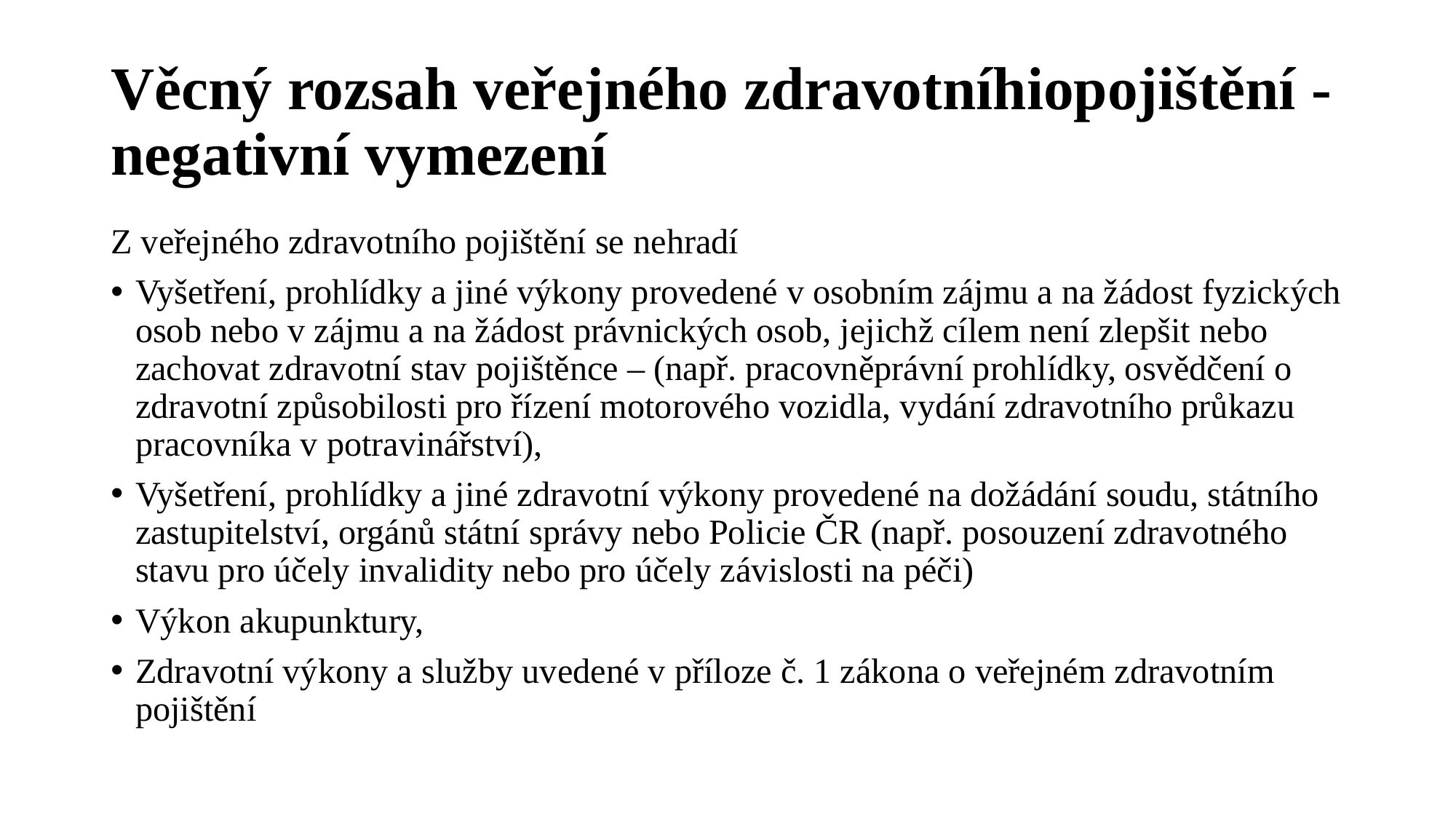

# Věcný rozsah veřejného zdravotníhiopojištění - negativní vymezení
Z veřejného zdravotního pojištění se nehradí
Vyšetření, prohlídky a jiné výkony provedené v osobním zájmu a na žádost fyzických osob nebo v zájmu a na žádost právnických osob, jejichž cílem není zlepšit nebo zachovat zdravotní stav pojištěnce – (např. pracovněprávní prohlídky, osvědčení o zdravotní způsobilosti pro řízení motorového vozidla, vydání zdravotního průkazu pracovníka v potravinářství),
Vyšetření, prohlídky a jiné zdravotní výkony provedené na dožádání soudu, státního zastupitelství, orgánů státní správy nebo Policie ČR (např. posouzení zdravotného stavu pro účely invalidity nebo pro účely závislosti na péči)
Výkon akupunktury,
Zdravotní výkony a služby uvedené v příloze č. 1 zákona o veřejném zdravotním pojištění